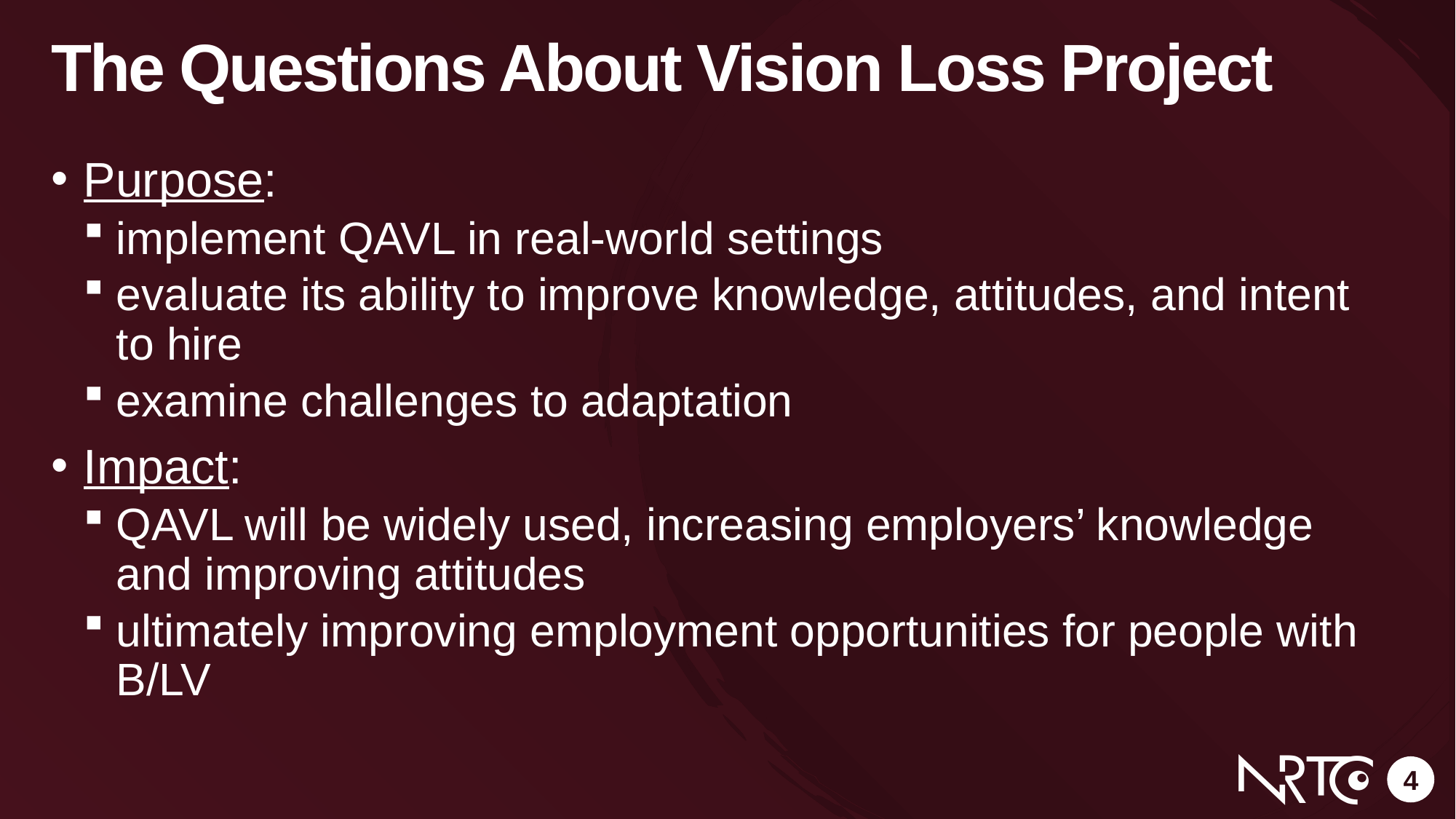

# The Questions About Vision Loss Project
Purpose:
implement QAVL in real-world settings
evaluate its ability to improve knowledge, attitudes, and intent to hire
examine challenges to adaptation
Impact:
QAVL will be widely used, increasing employers’ knowledge and improving attitudes
ultimately improving employment opportunities for people with B/LV
4